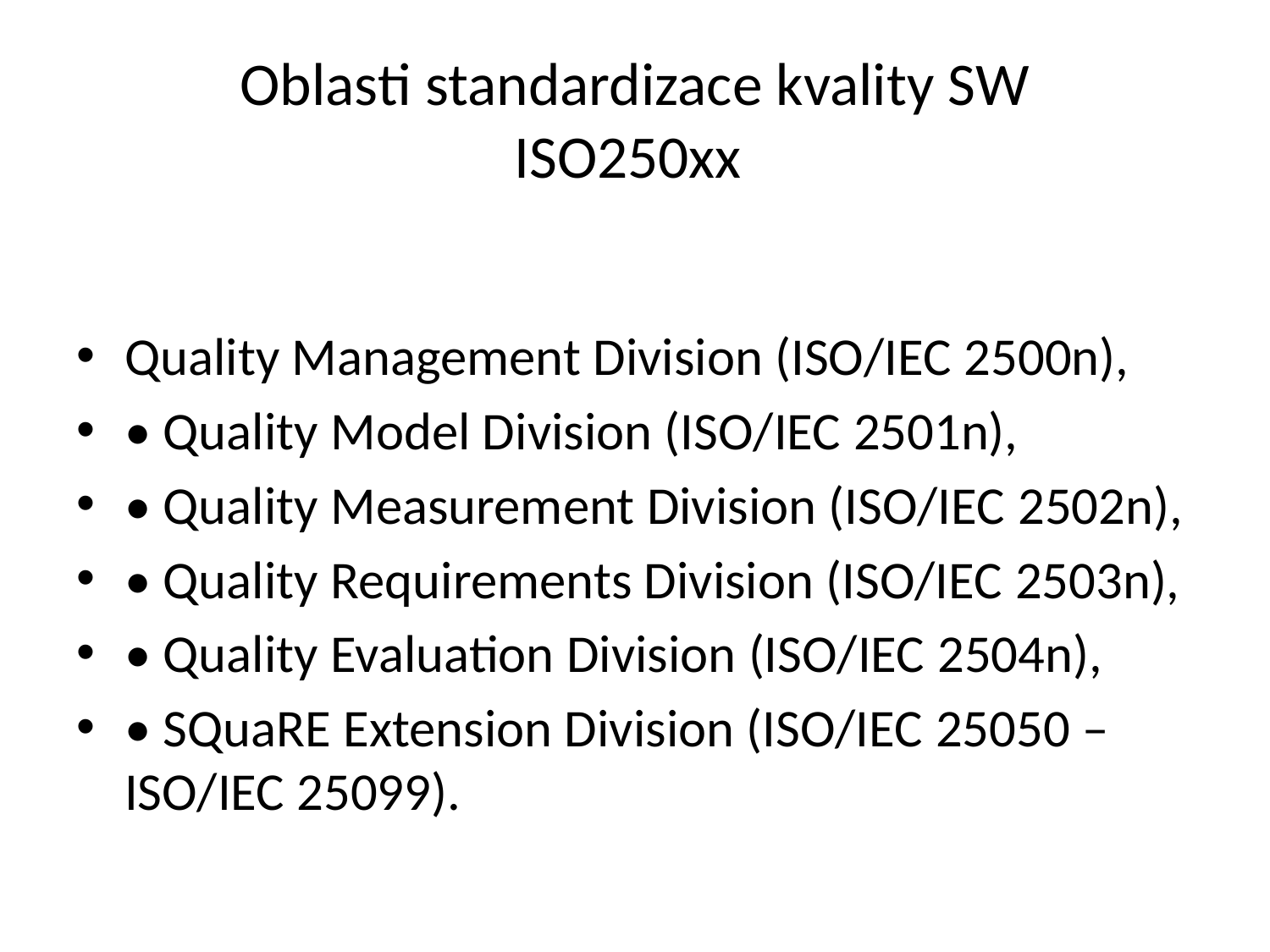

# Oblasti standardizace kvality SW ISO250xx
Quality Management Division (ISO/IEC 2500n),
• Quality Model Division (ISO/IEC 2501n),
• Quality Measurement Division (ISO/IEC 2502n),
• Quality Requirements Division (ISO/IEC 2503n),
• Quality Evaluation Division (ISO/IEC 2504n),
• SQuaRE Extension Division (ISO/IEC 25050 – ISO/IEC 25099).